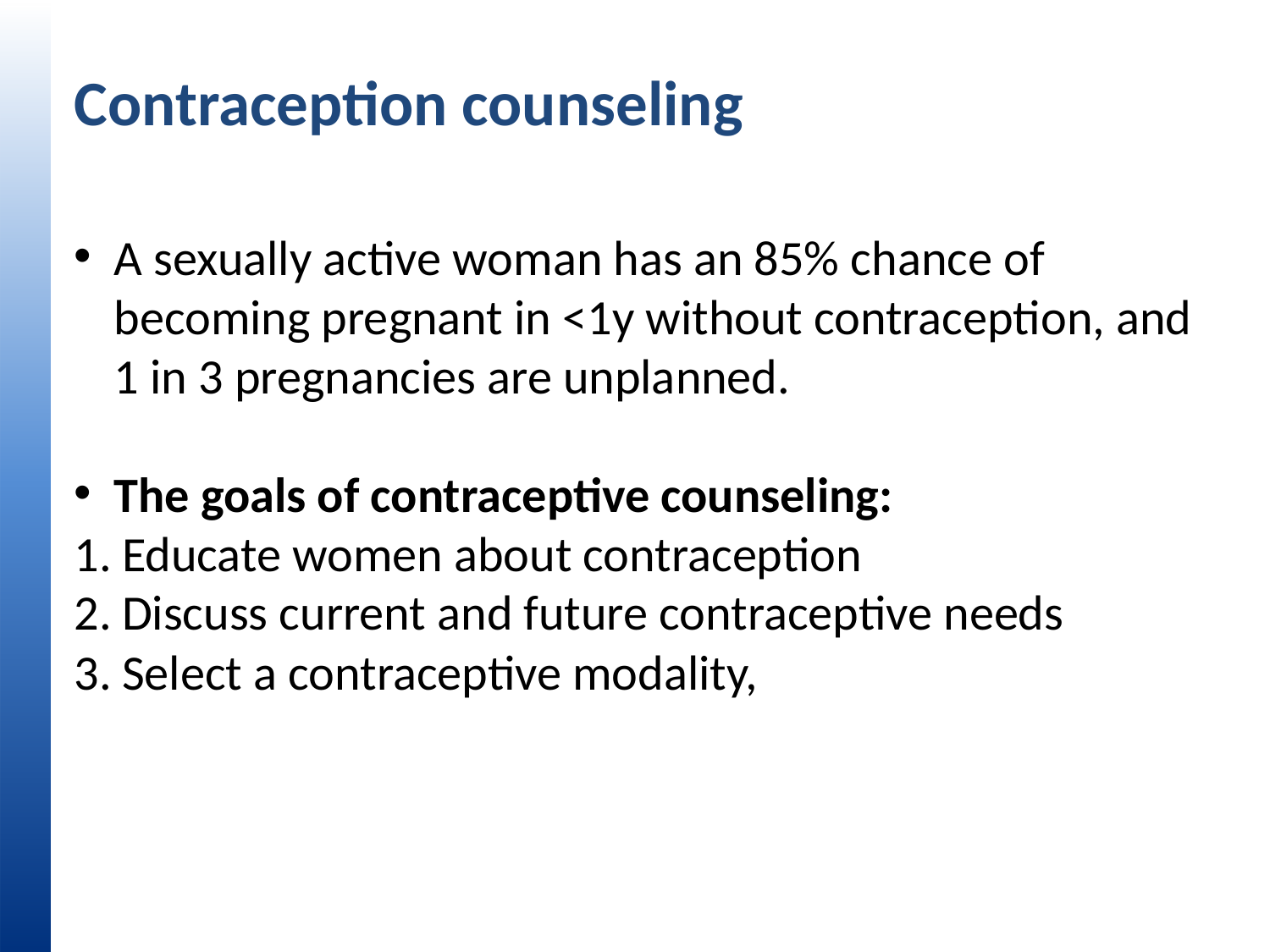

# Contraception counseling
A sexually active woman has an 85% chance of becoming pregnant in <1y without contraception, and 1 in 3 pregnancies are unplanned.

The goals of contraceptive counseling:
Educate women about contraception
Discuss current and future contraceptive needs
Select a contraceptive modality,